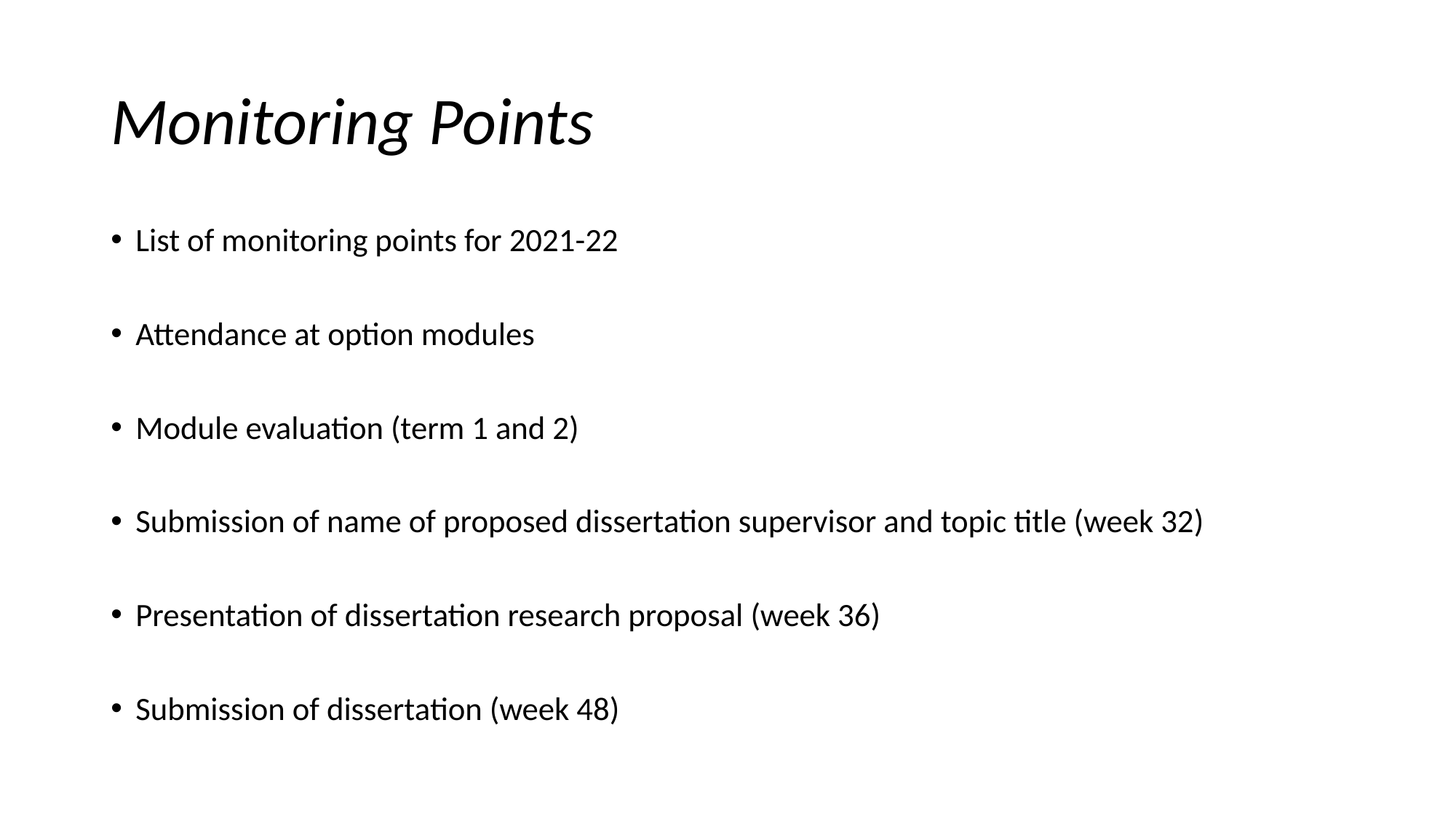

# Monitoring Points
List of monitoring points for 2021-22

Attendance at option modules

Module evaluation (term 1 and 2)

Submission of name of proposed dissertation supervisor and topic title (week 32)

Presentation of dissertation research proposal (week 36)

Submission of dissertation (week 48)